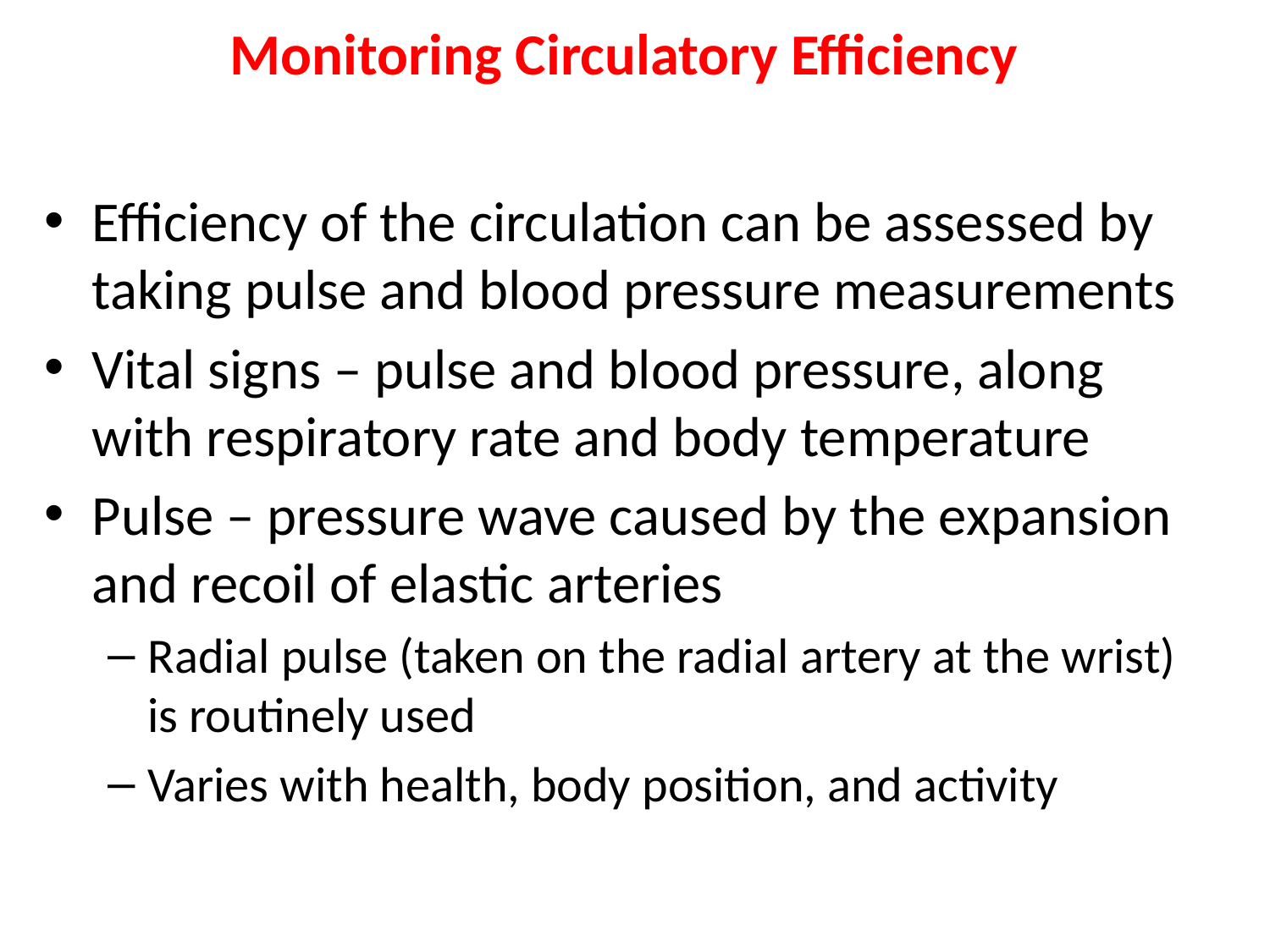

# Monitoring Circulatory Efficiency
Efficiency of the circulation can be assessed by taking pulse and blood pressure measurements
Vital signs – pulse and blood pressure, along with respiratory rate and body temperature
Pulse – pressure wave caused by the expansion and recoil of elastic arteries
Radial pulse (taken on the radial artery at the wrist) is routinely used
Varies with health, body position, and activity